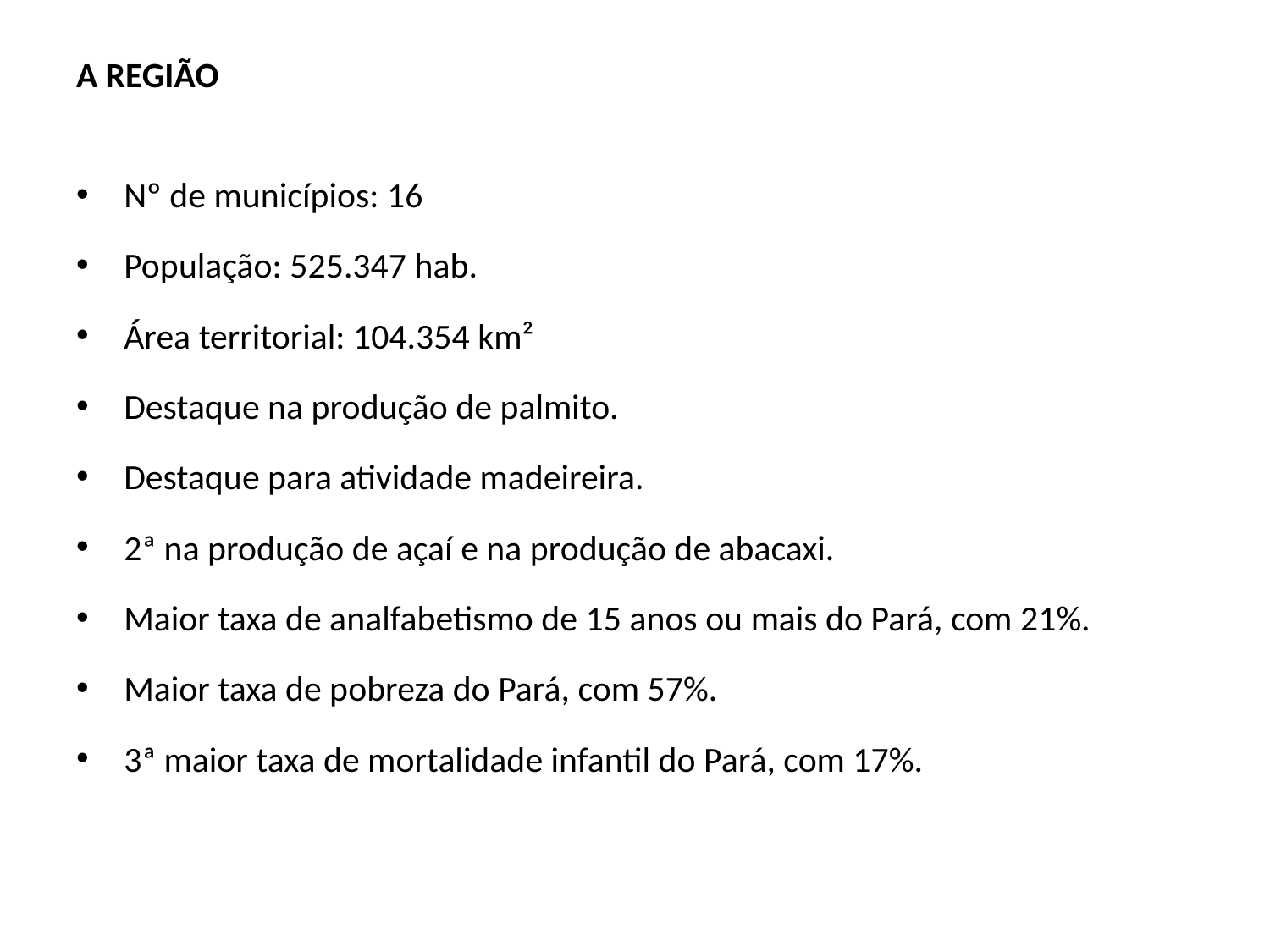

A REGIÃO

Nº de municípios: 16
População: 525.347 hab.
Área territorial: 104.354 km²
Destaque na produção de palmito.
Destaque para atividade madeireira.
2ª na produção de açaí e na produção de abacaxi.
Maior taxa de analfabetismo de 15 anos ou mais do Pará, com 21%.
Maior taxa de pobreza do Pará, com 57%.
3ª maior taxa de mortalidade infantil do Pará, com 17%.